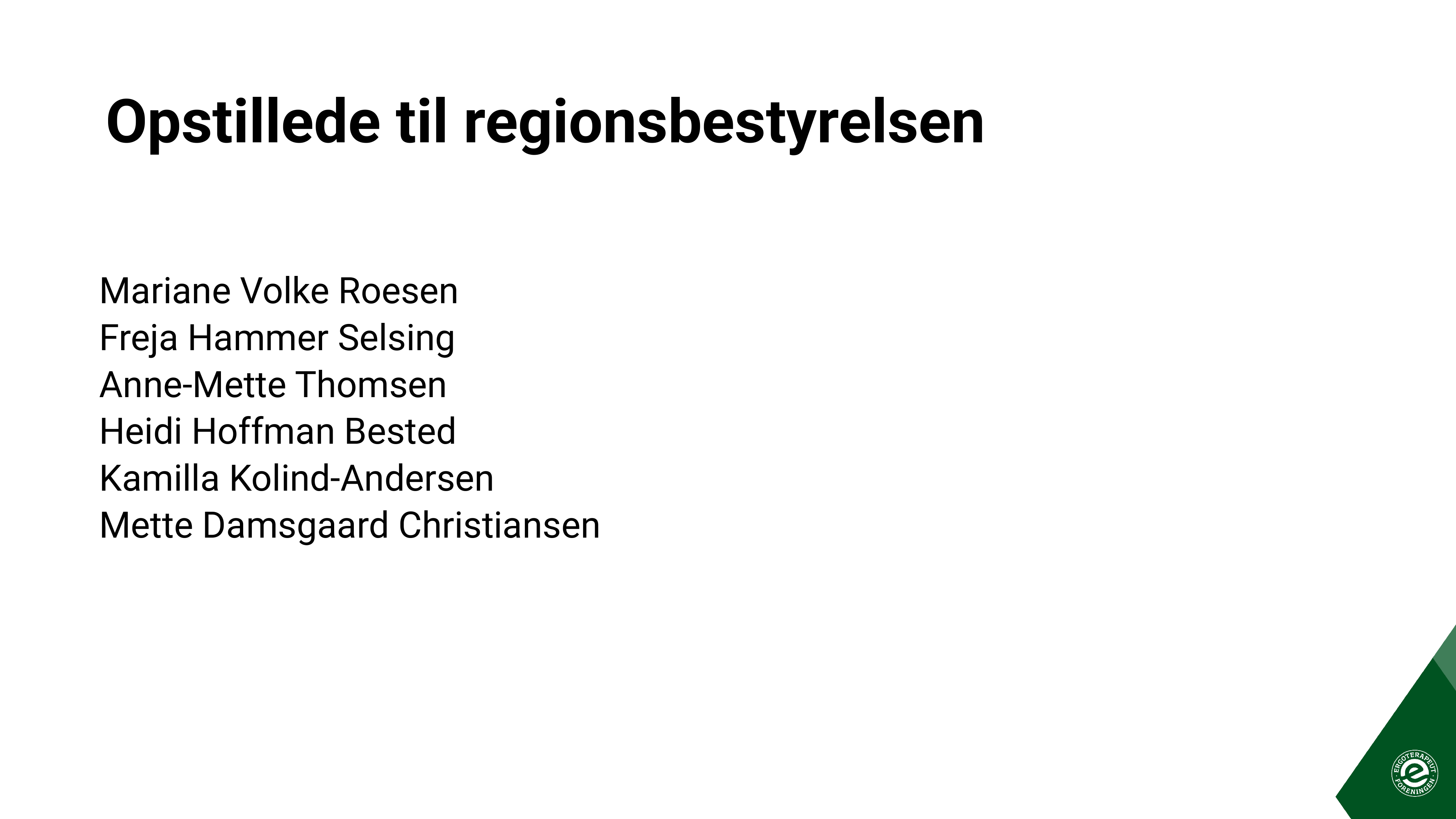

# Opstillede til regionsbestyrelsen

Mariane Volke Roesen
Freja Hammer Selsing
Anne-Mette Thomsen
Heidi Hoffman Bested
Kamilla Kolind-Andersen
Mette Damsgaard Christiansen